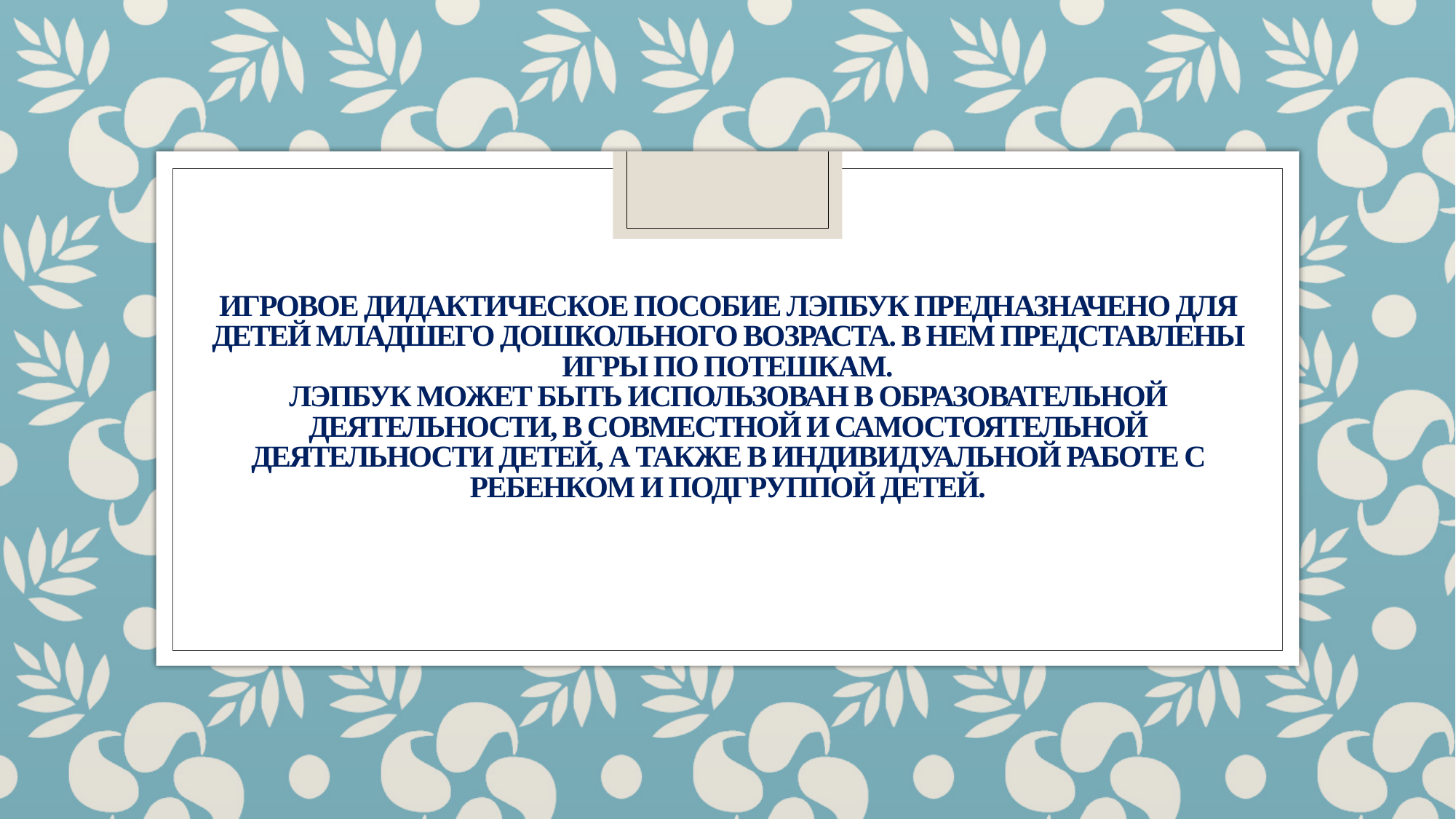

# Игровое дидактическое пособие лэпбук предназначено для детей младшего дошкольного возраста. В нем представлены игры по потешкам. Лэпбук может быть использован в образовательной деятельности, в совместной и самостоятельной деятельности детей, а также в индивидуальной работе с ребенком и подгруппой детей.